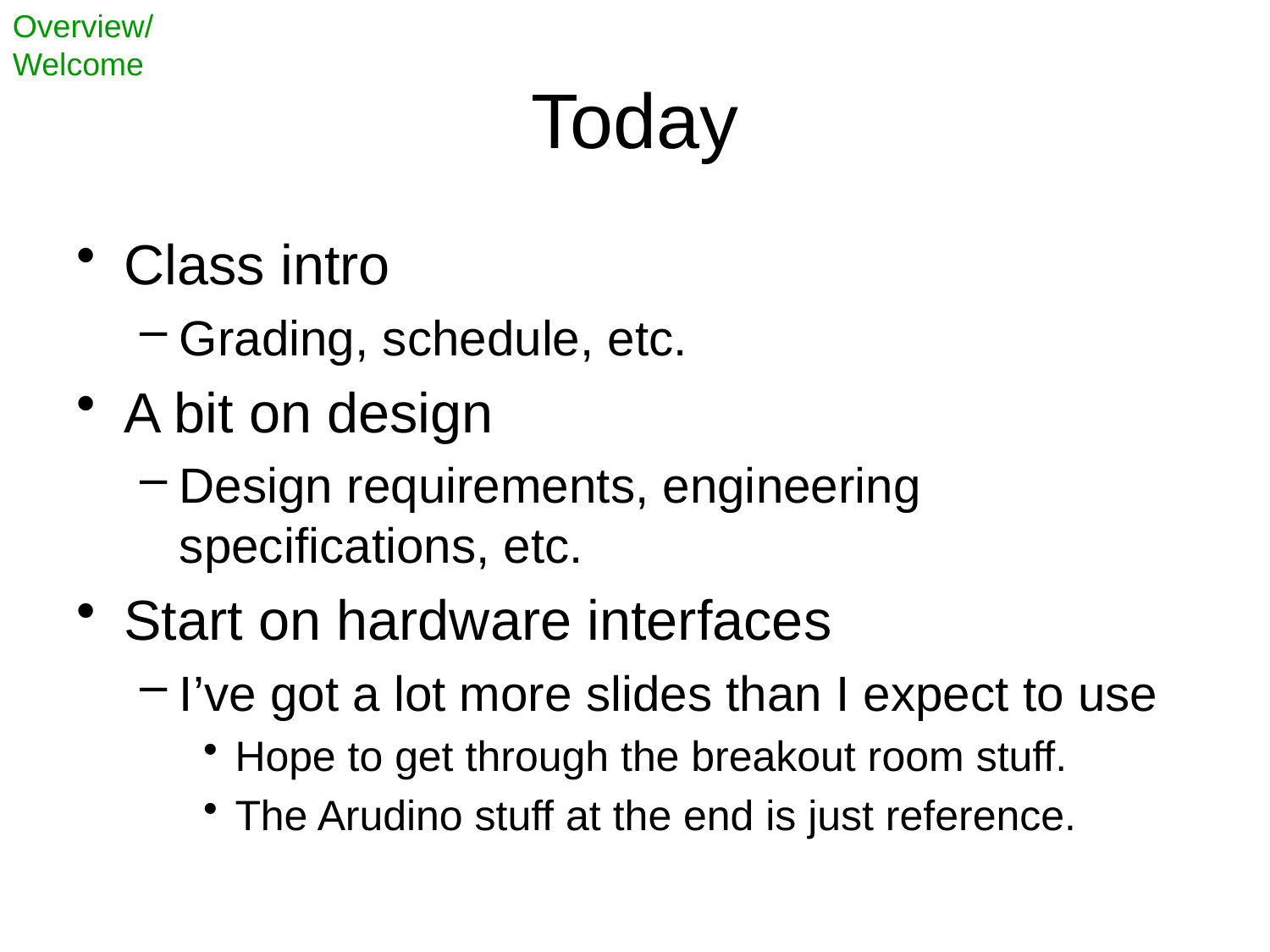

Overview/ Welcome
# Today
Class intro
Grading, schedule, etc.
A bit on design
Design requirements, engineering specifications, etc.
Start on hardware interfaces
I’ve got a lot more slides than I expect to use
Hope to get through the breakout room stuff.
The Arudino stuff at the end is just reference.